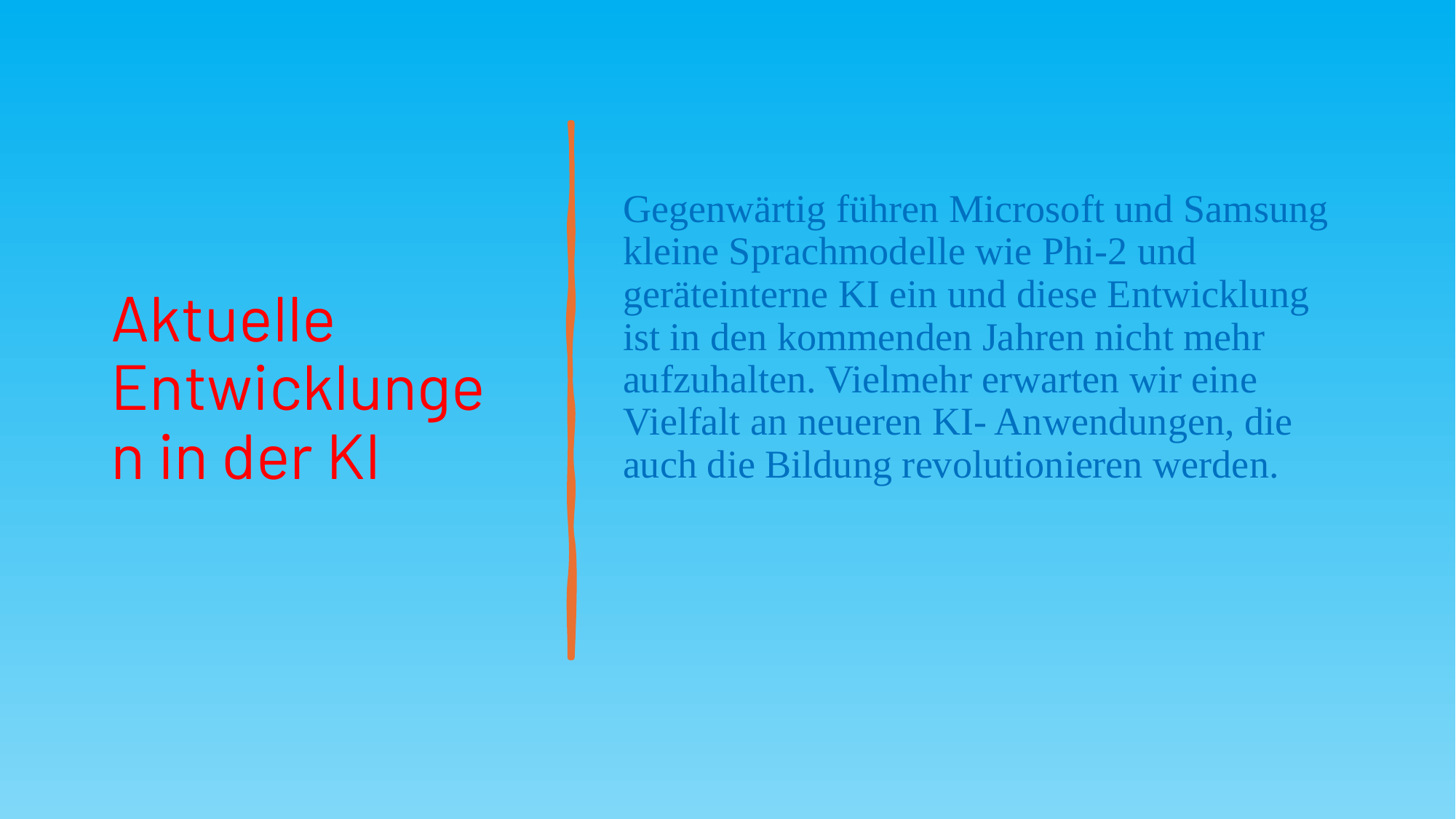

# Aktuelle Entwicklungen in der KI
Gegenwärtig führen Microsoft und Samsung kleine Sprachmodelle wie Phi-2 und geräteinterne KI ein und diese Entwicklung ist in den kommenden Jahren nicht mehr aufzuhalten. Vielmehr erwarten wir eine Vielfalt an neueren KI- Anwendungen, die auch die Bildung revolutionieren werden.